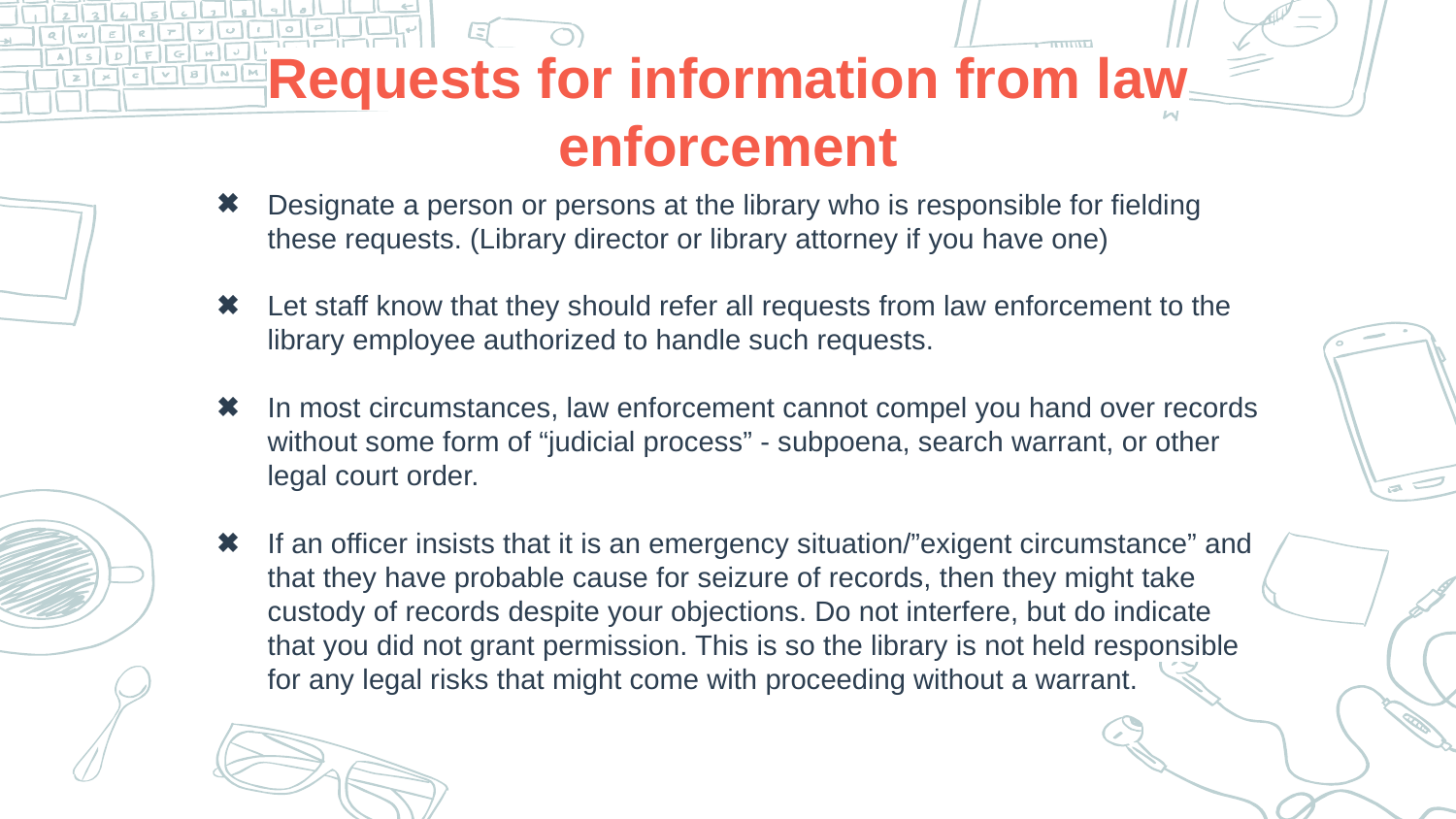

# Requests for information from law enforcement
Designate a person or persons at the library who is responsible for fielding these requests. (Library director or library attorney if you have one)

Let staff know that they should refer all requests from law enforcement to the library employee authorized to handle such requests.

In most circumstances, law enforcement cannot compel you hand over records without some form of “judicial process” - subpoena, search warrant, or other legal court order.

If an officer insists that it is an emergency situation/”exigent circumstance” and that they have probable cause for seizure of records, then they might take custody of records despite your objections. Do not interfere, but do indicate that you did not grant permission. This is so the library is not held responsible for any legal risks that might come with proceeding without a warrant.